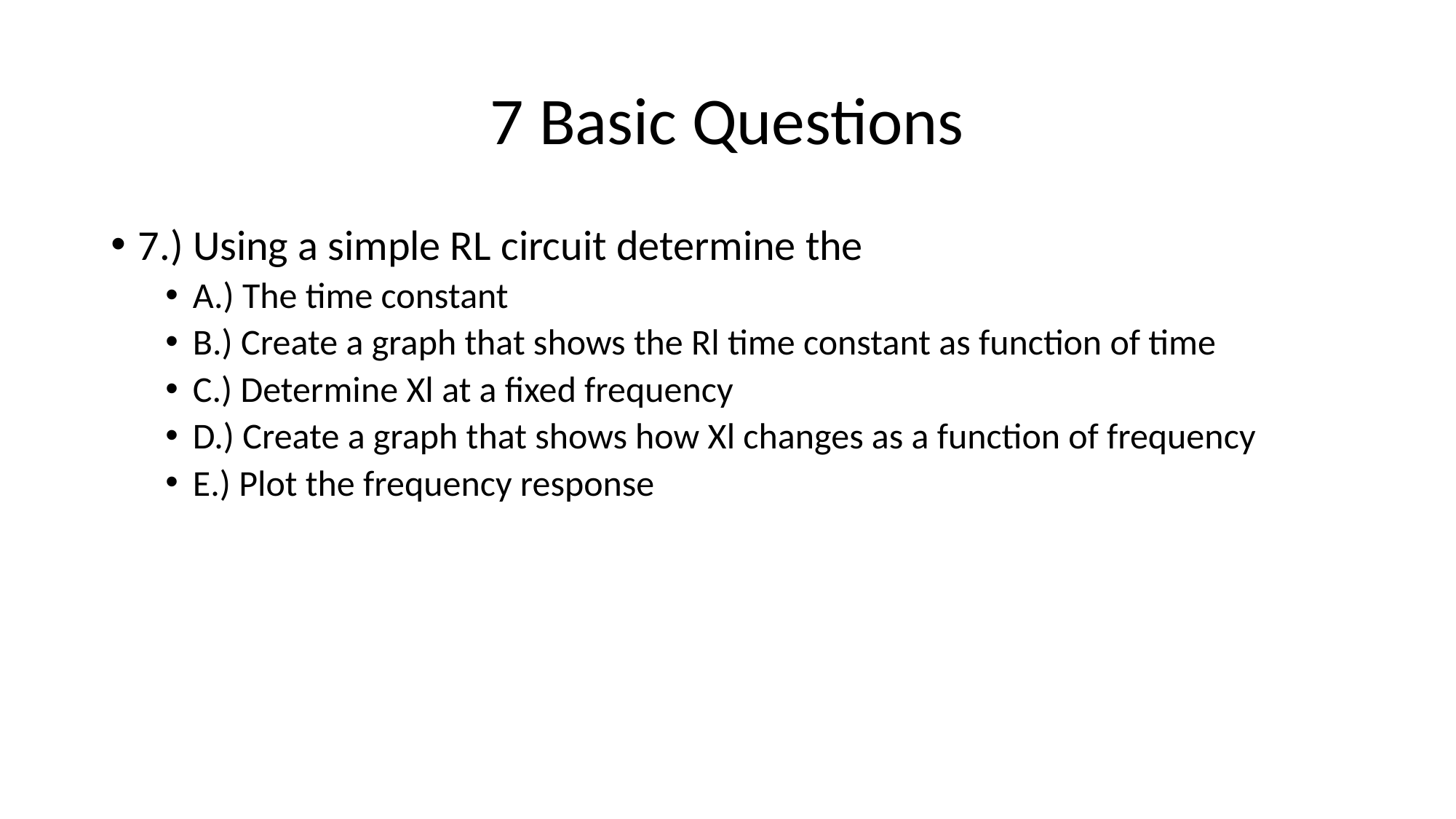

# 7 Basic Questions
7.) Using a simple RL circuit determine the
A.) The time constant
B.) Create a graph that shows the Rl time constant as function of time
C.) Determine Xl at a fixed frequency
D.) Create a graph that shows how Xl changes as a function of frequency
E.) Plot the frequency response